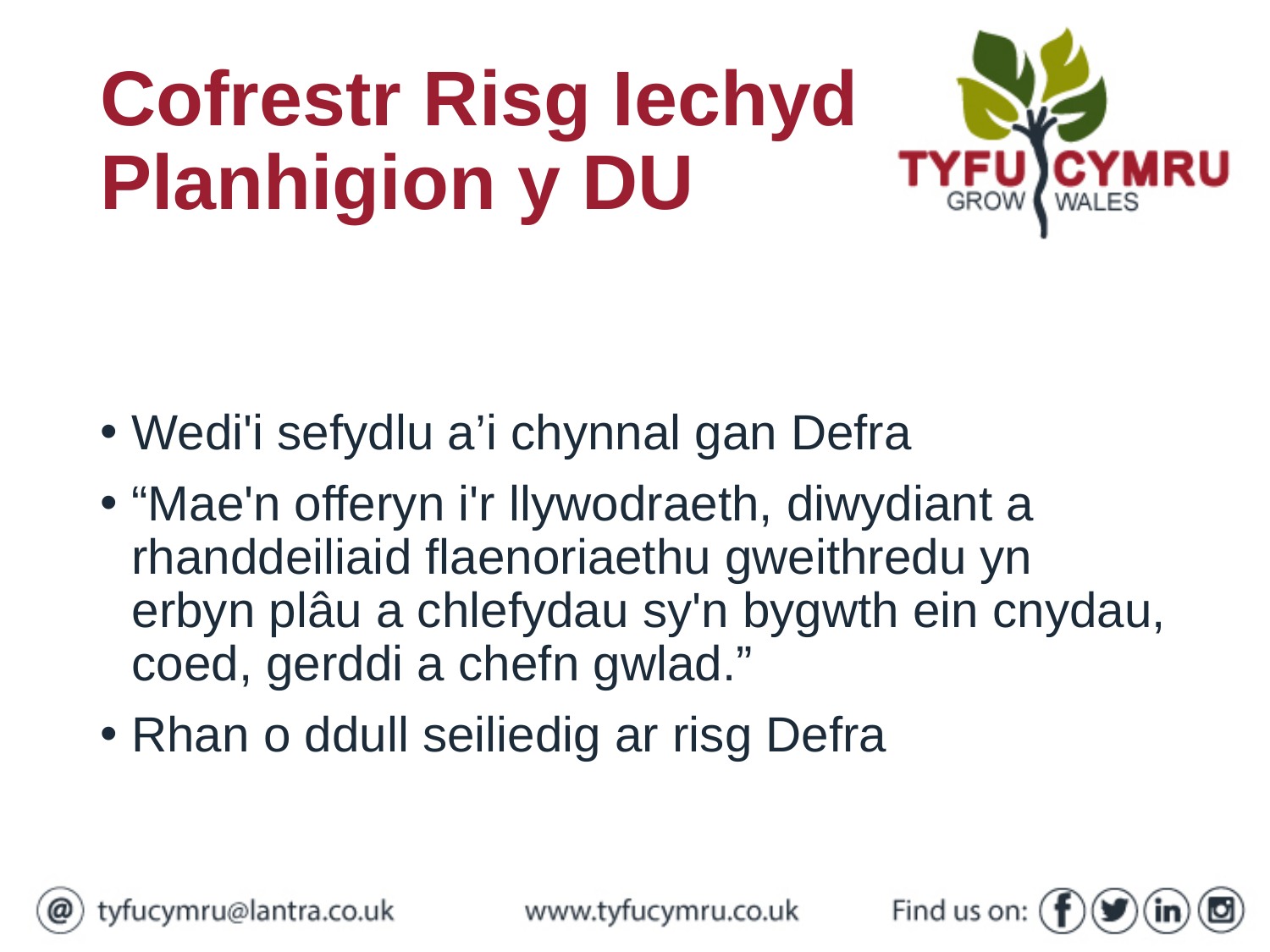

# Cofrestr Risg Iechyd Planhigion y DU

Wedi'i sefydlu a’i chynnal gan Defra
“Mae'n offeryn i'r llywodraeth, diwydiant a rhanddeiliaid flaenoriaethu gweithredu yn erbyn plâu a chlefydau sy'n bygwth ein cnydau, coed, gerddi a chefn gwlad.”
Rhan o ddull seiliedig ar risg Defra